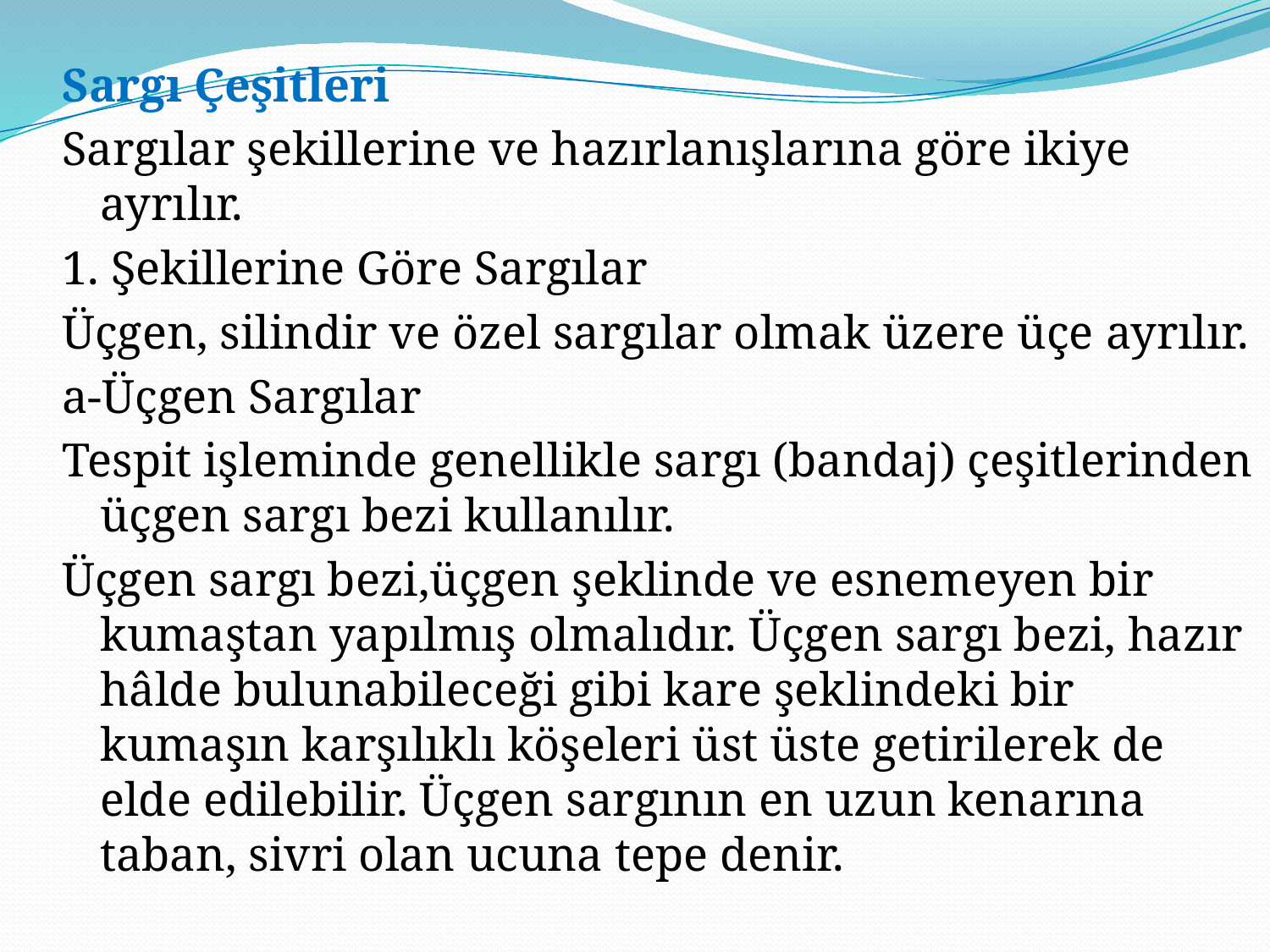

Sargı Çeşitleri
Sargılar şekillerine ve hazırlanışlarına göre ikiye ayrılır.
1. Şekillerine Göre Sargılar
Üçgen, silindir ve özel sargılar olmak üzere üçe ayrılır.
a-Üçgen Sargılar
Tespit işleminde genellikle sargı (bandaj) çeşitlerinden üçgen sargı bezi kullanılır.
Üçgen sargı bezi,üçgen şeklinde ve esnemeyen bir kumaştan yapılmış olmalıdır. Üçgen sargı bezi, hazır hâlde bulunabileceği gibi kare şeklindeki bir kumaşın karşılıklı köşeleri üst üste getirilerek de elde edilebilir. Üçgen sargının en uzun kenarına taban, sivri olan ucuna tepe denir.